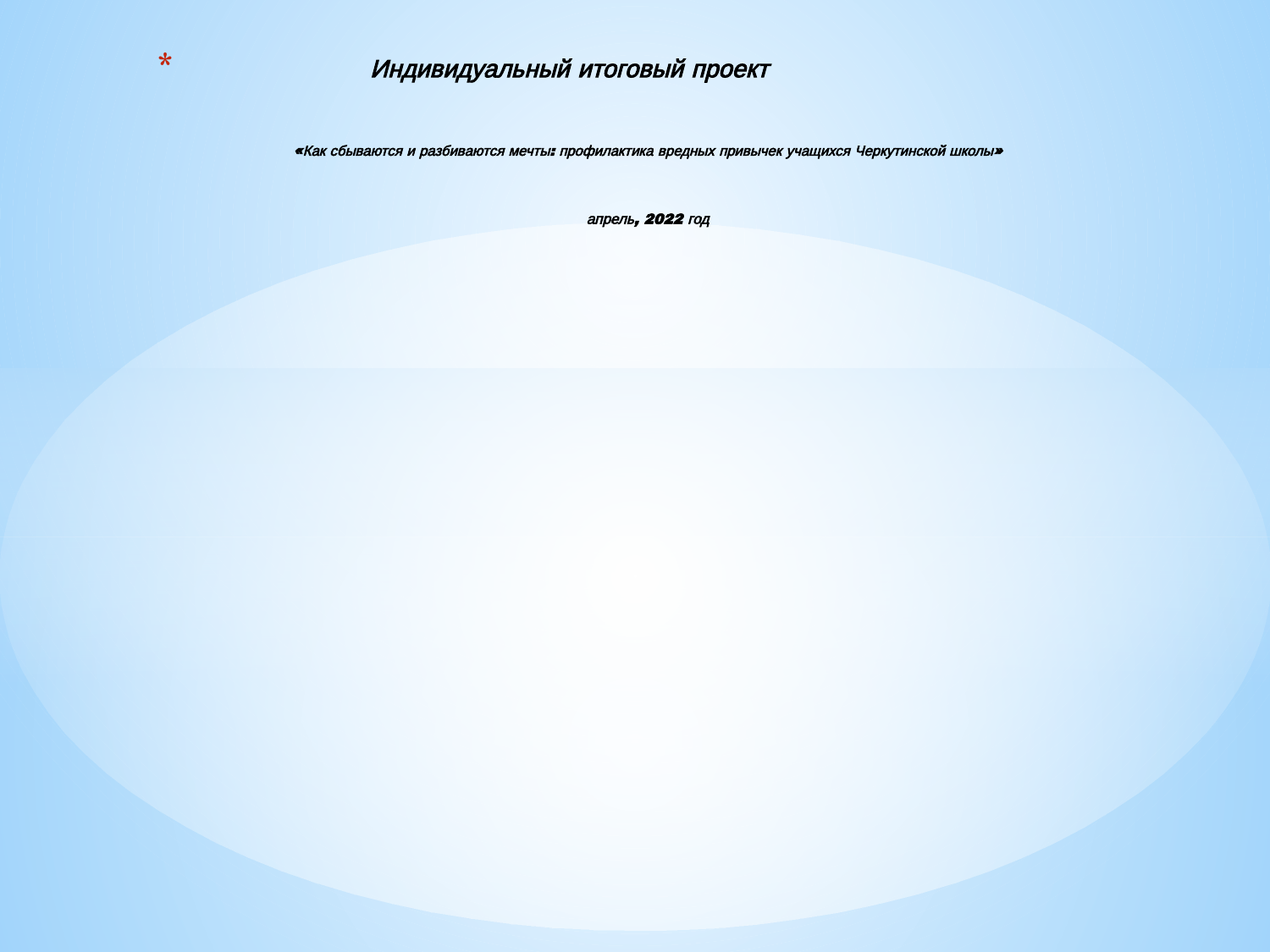

# Индивидуальный итоговый проект «Как сбываются и разбиваются мечты: профилактика вредных привычек учащихся Черкутинской школы» апрель, 2022 год